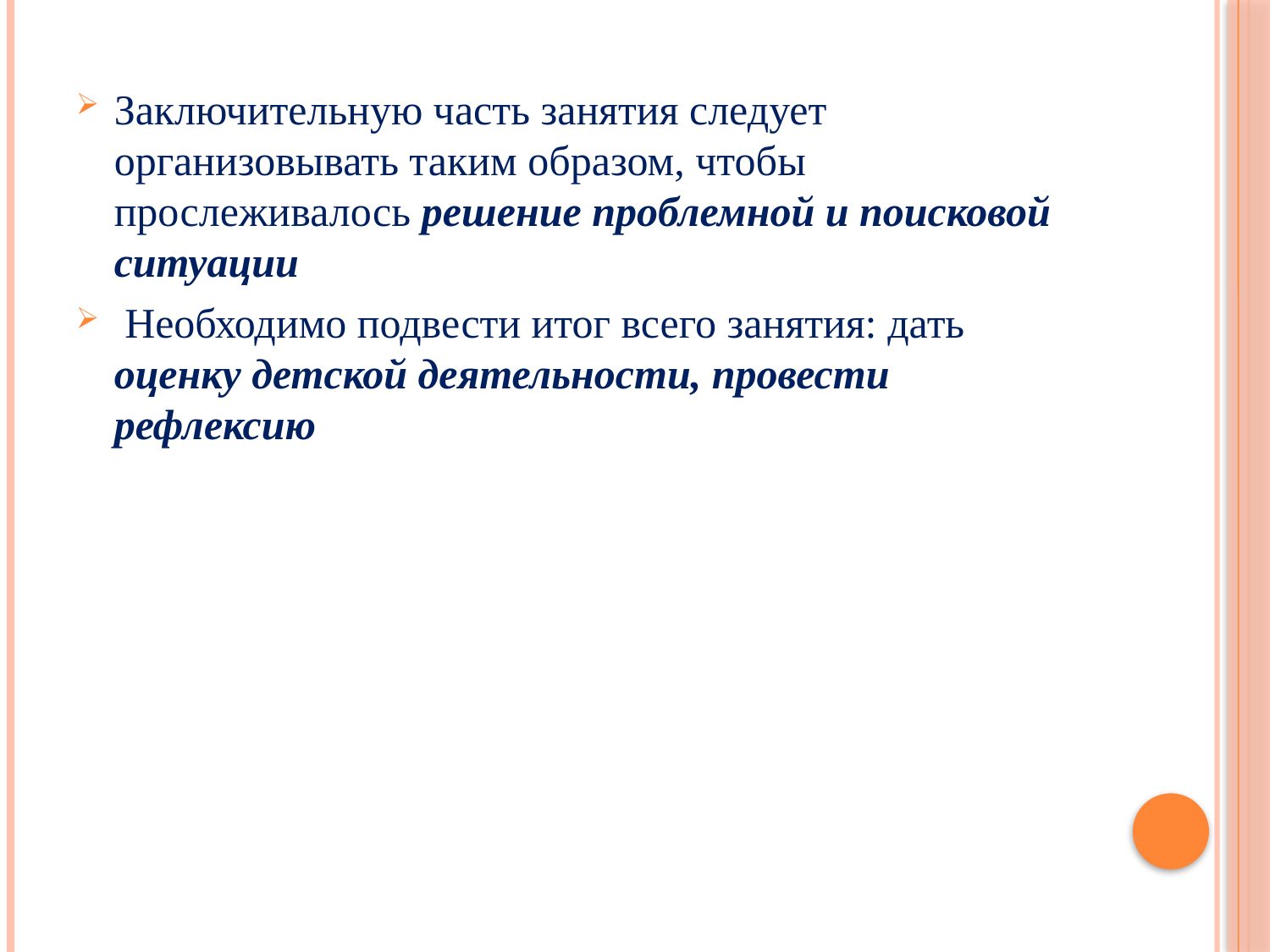

Заключительную часть занятия следует организовывать таким образом, чтобы прослеживалось решение проблемной и поисковой ситуации
 Необходимо подвести итог всего занятия: дать оценку детской деятельности, провести рефлексию